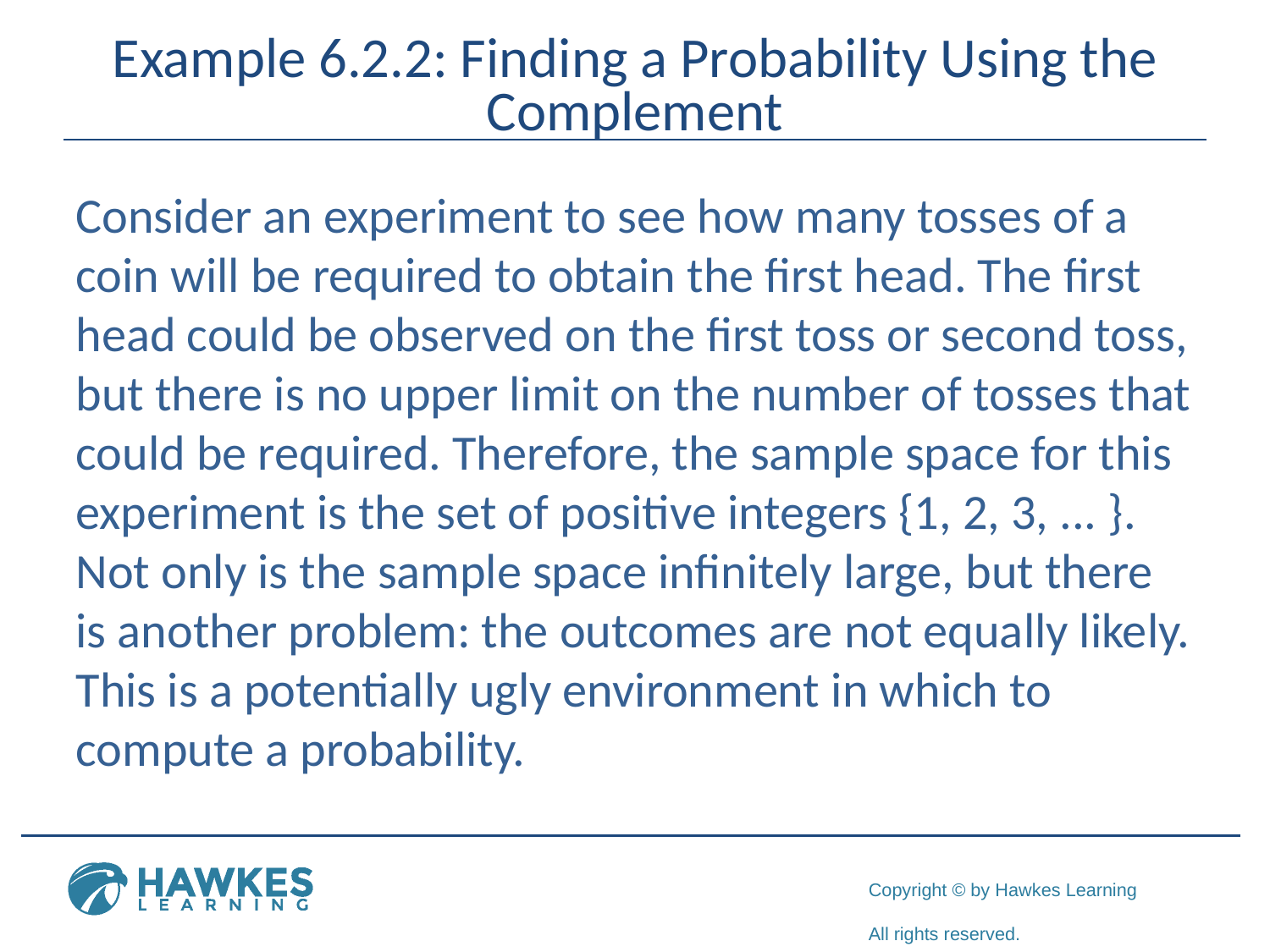

# Example 6.2.2: Finding a Probability Using the Complement
Consider an experiment to see how many tosses of a coin will be required to obtain the first head. The first head could be observed on the first toss or second toss, but there is no upper limit on the number of tosses that could be required. Therefore, the sample space for this experiment is the set of positive integers {1, 2, 3, ... }. Not only is the sample space infinitely large, but there is another problem: the outcomes are not equally likely. This is a potentially ugly environment in which to compute a probability.